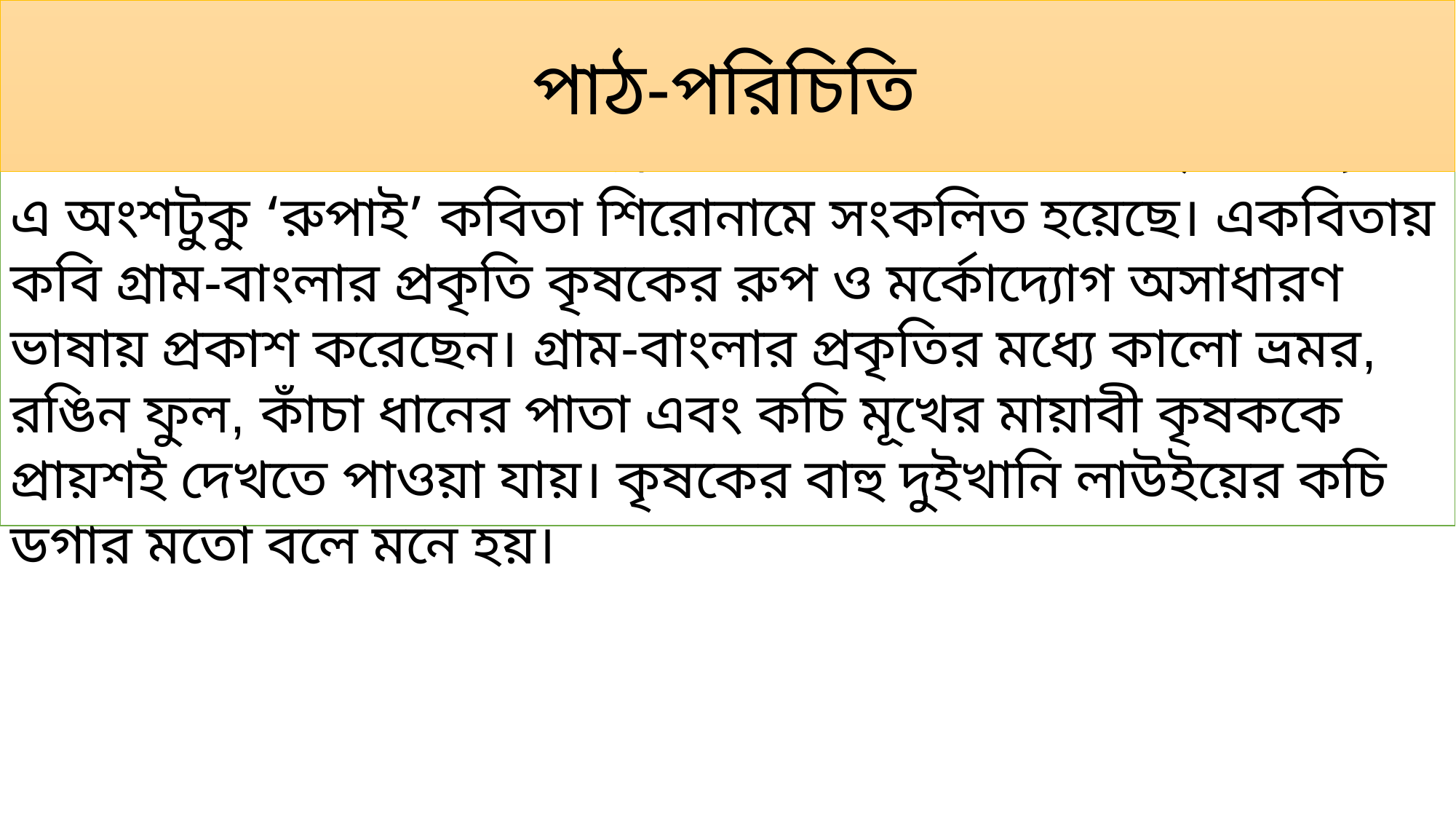

পাঠ-পরিচিতি
কবি জসীমউদদীন রচিত ‘নক্সী কাঁথার মাঠ’ নামক কাহিনীকাব্যের এ অংশটুকু ‘রুপাই’ কবিতা শিরোনামে সংকলিত হয়েছে। একবিতায় কবি গ্রাম-বাংলার প্রকৃতি কৃষকের রুপ ও মর্কোদ্যোগ অসাধারণ ভাষায় প্রকাশ করেছেন। গ্রাম-বাংলার প্রকৃতির মধ্যে কালো ভ্রমর, রঙিন ফুল, কাঁচা ধানের পাতা এবং কচি মূখের মায়াবী কৃষককে প্রায়শই দেখতে পাওয়া যায়। কৃষকের বাহু দুইখানি লাউইয়ের কচি ডগার মতো বলে মনে হয়।